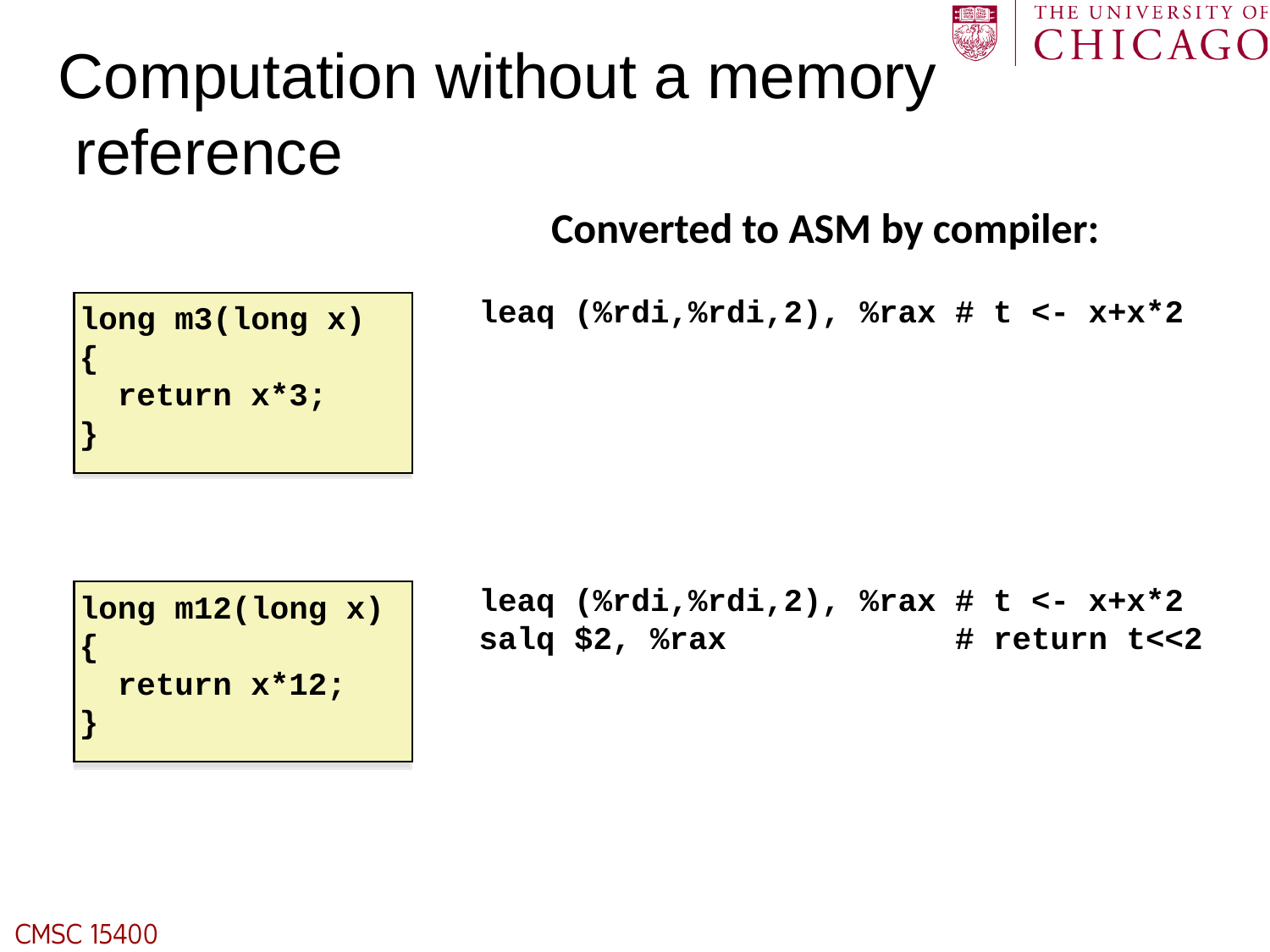

# Computation without a memory reference
Converted to ASM by compiler:
leaq (%rdi,%rdi,2), %rax # t <- x+x*2
long m3(long x)
{
  return x*3;
}
leaq (%rdi,%rdi,2), %rax # t <- x+x*2
salq $2, %rax            # return t<<2
long m12(long x)
{
  return x*12;
}